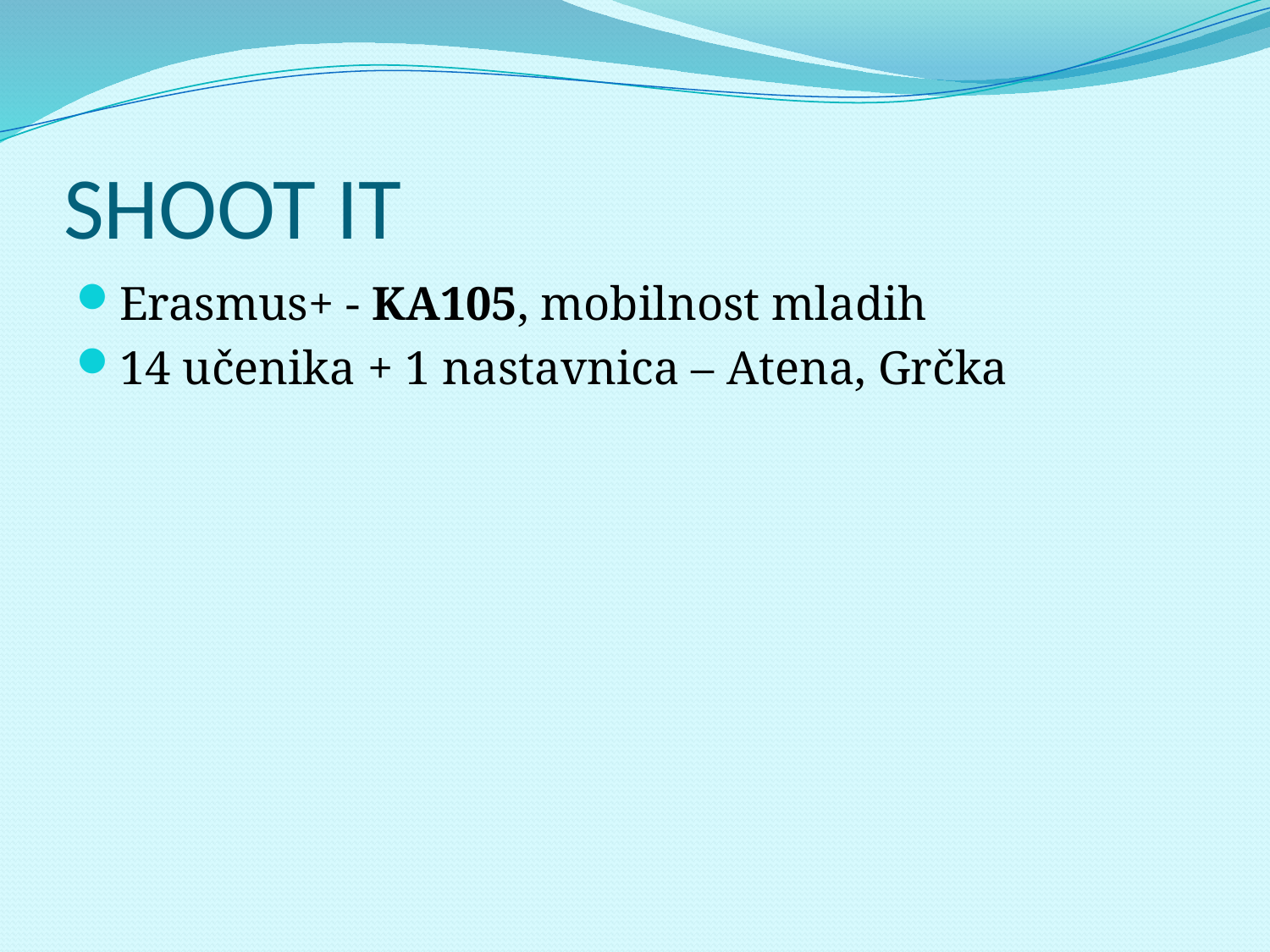

# SHOOT IT
Erasmus+ - KA105, mobilnost mladih
14 učenika + 1 nastavnica – Atena, Grčka